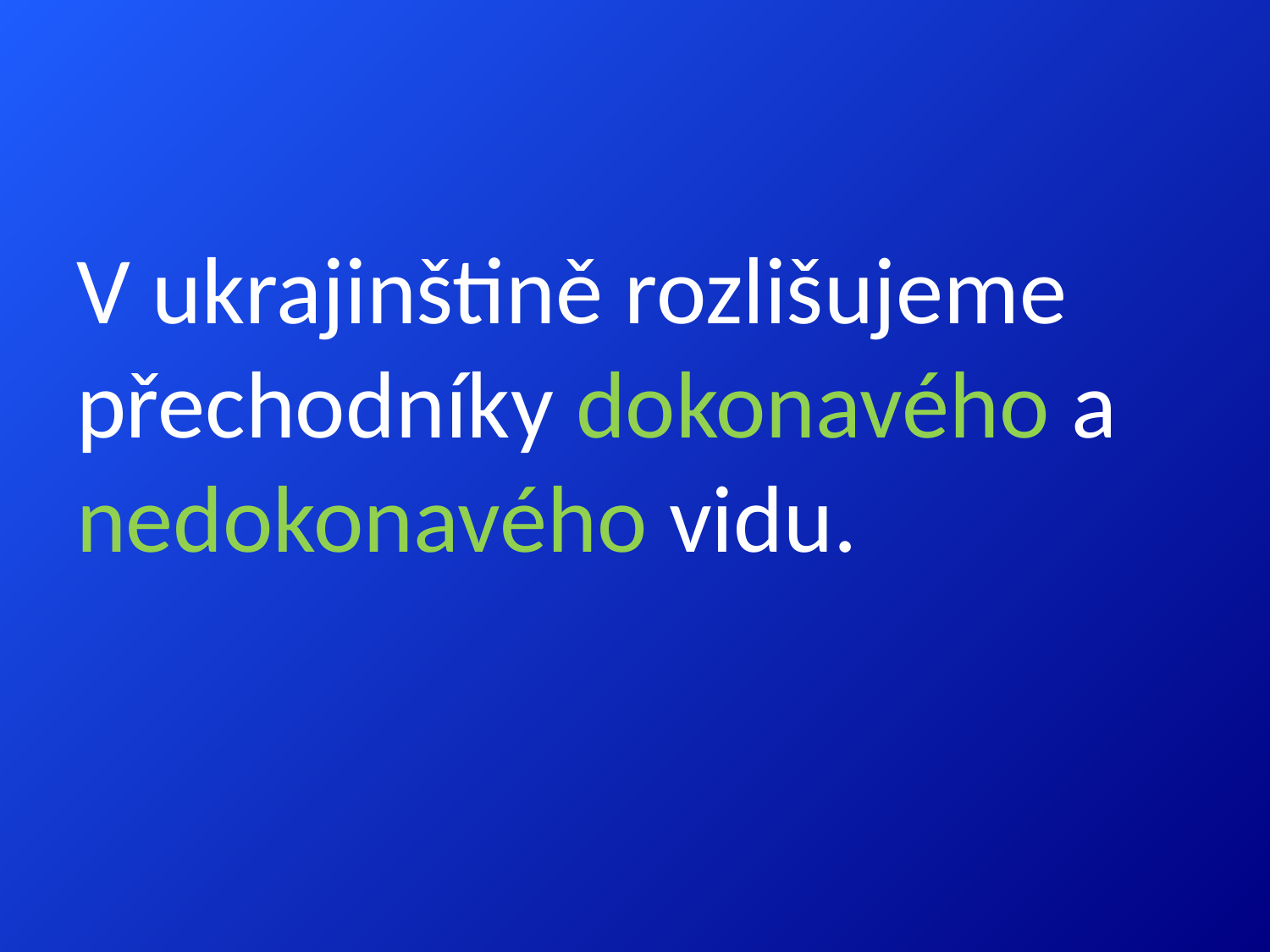

V ukrajinštině rozlišujeme přechodníky dokonavého a nedokonavého vidu.